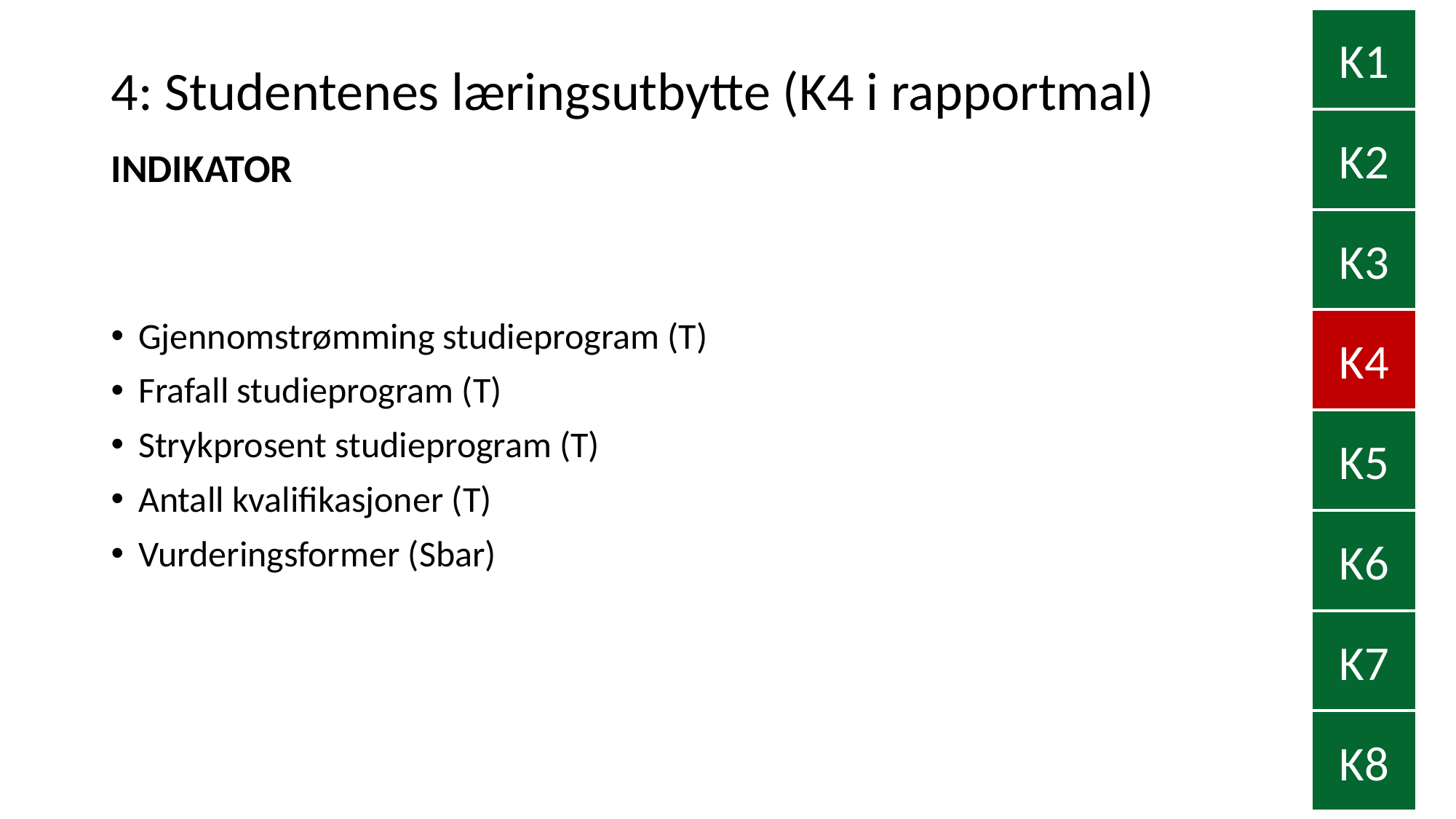

K1
# 4: Studentenes læringsutbytte (K4 i rapportmal)
K2
INDIKATOR
K3
K4
Gjennomstrømming studieprogram (T)
Frafall studieprogram (T)
Strykprosent studieprogram (T)
Antall kvalifikasjoner (T)
Vurderingsformer (Sbar)
K5
K6
K7
K8